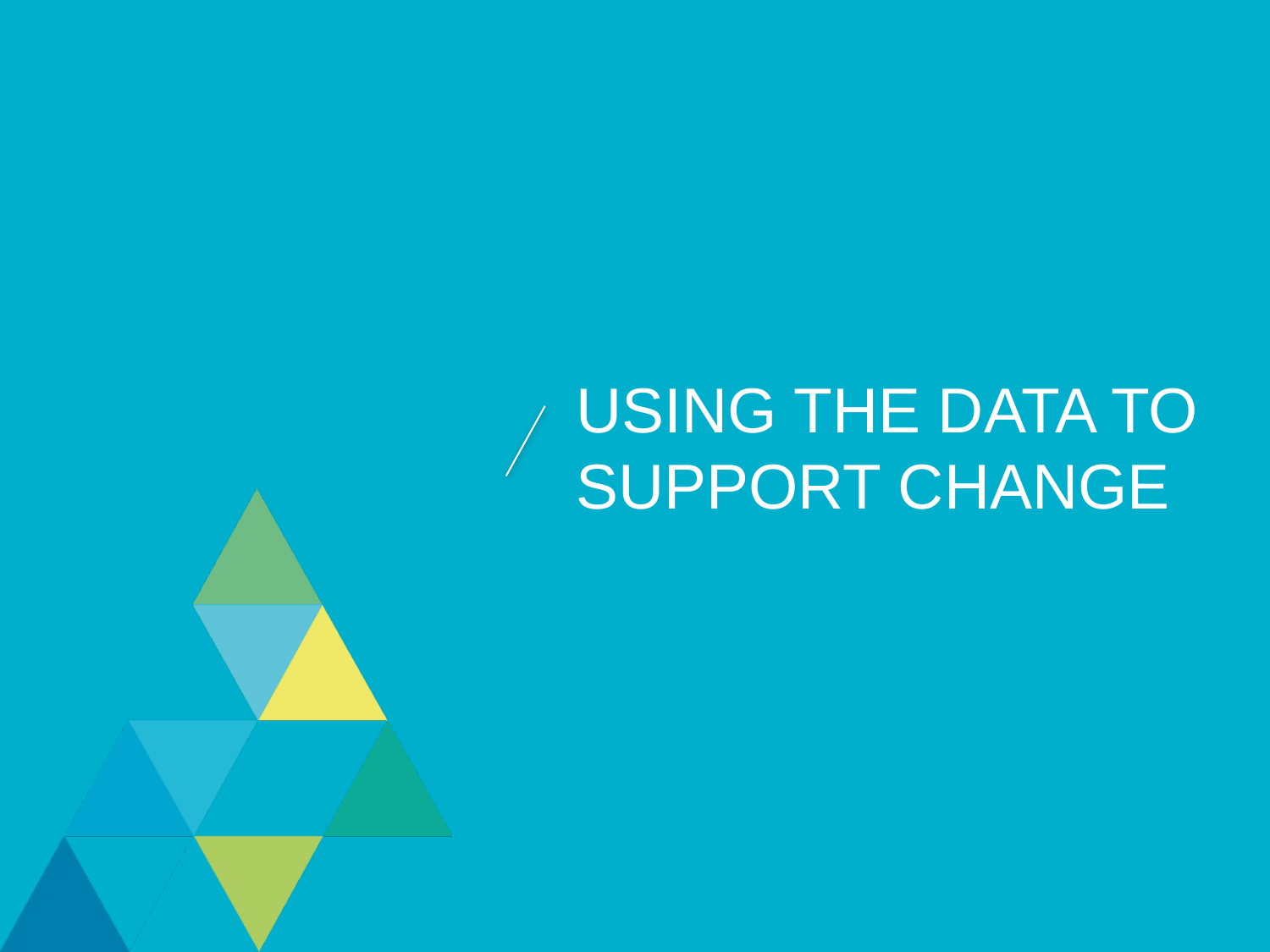

# USING THE DATA TO SUPPORT CHANGE